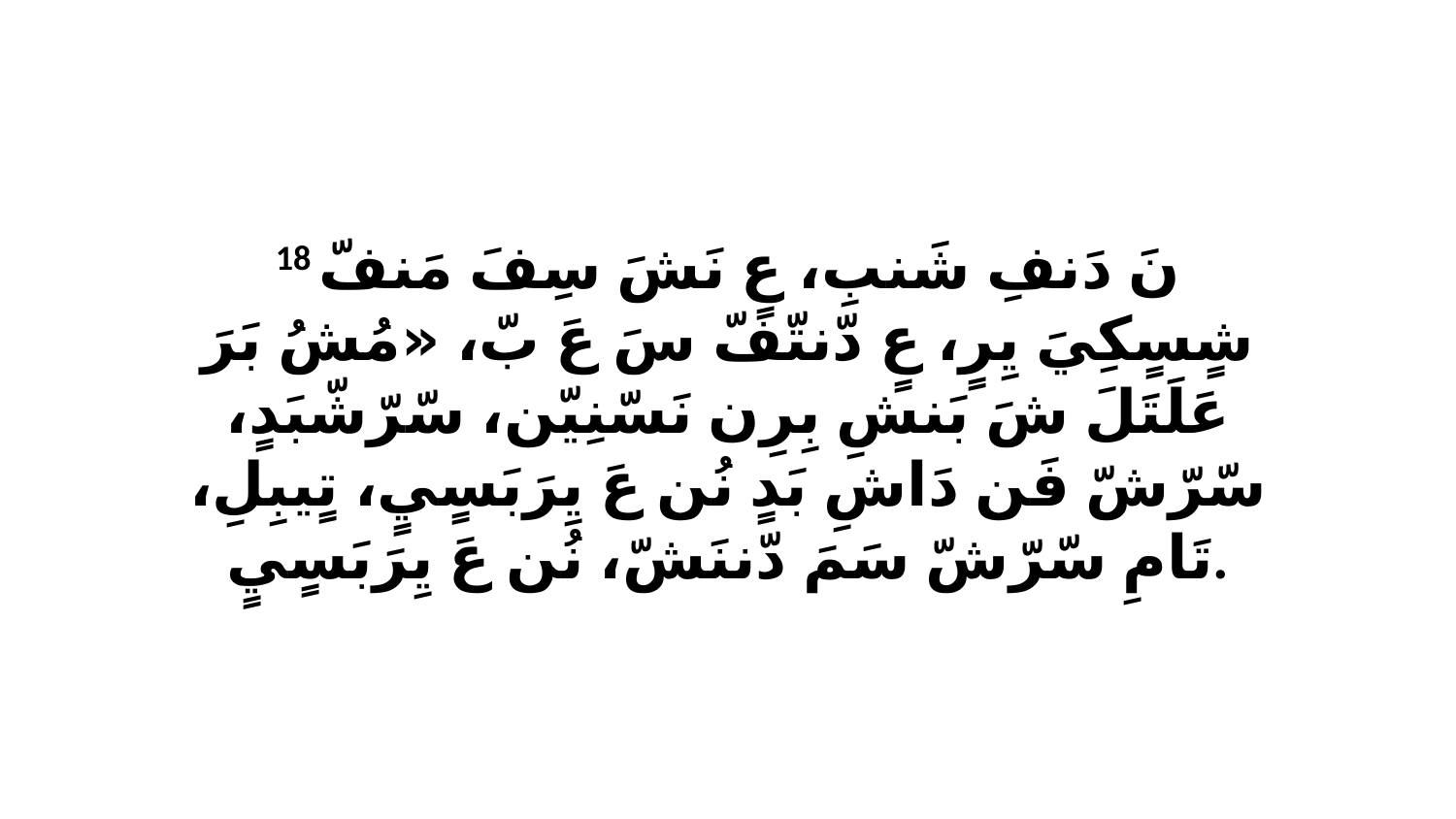

18 نَ دَنفِ شَنبِ، عٍ نَشَ سِفَ مَنفّ شٍسٍكِيَ يِرٍ، عٍ دّنتّفّ سَ عَ بّ، «مُشُ بَرَ عَلَتَلَ شَ بَنشِ بِرِن نَسّنِيّن، سّرّشّبَدٍ، سّرّشّ فَن دَاشِ بَدٍ نُن عَ يِرَبَسٍيٍ، تٍيبِلِ، تَامِ سّرّشّ سَمَ دّننَشّ، نُن عَ يِرَبَسٍيٍ.